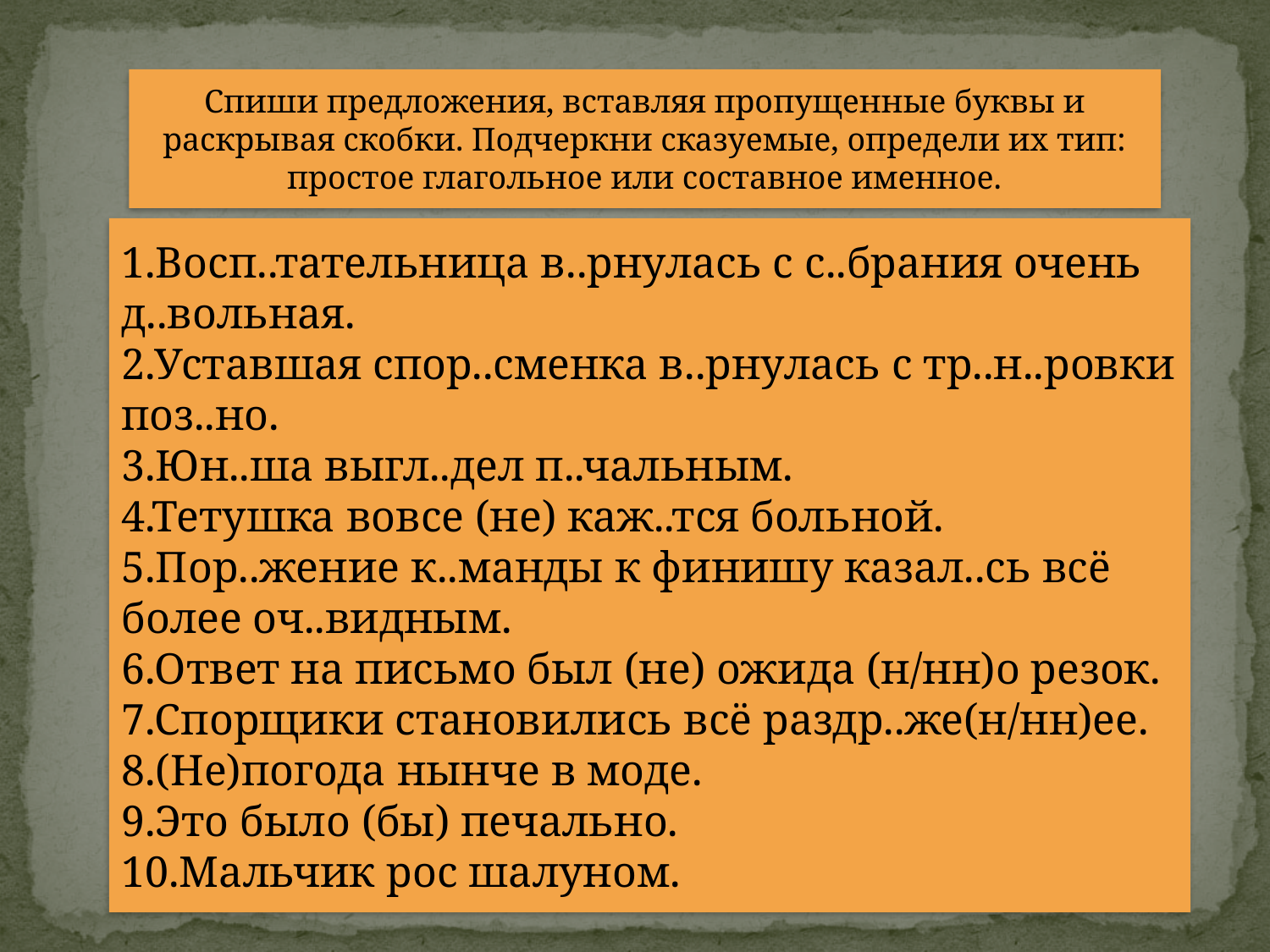

Спиши предложения, вставляя пропущенные буквы и раскрывая скобки. Подчеркни сказуемые, определи их тип: простое глагольное или составное именное.
1.Восп..тательница в..рнулась с с..брания очень д..вольная.
2.Уставшая спор..сменка в..рнулась c тр..н..ровки поз..но.
3.Юн..ша выгл..дел п..чальным.
4.Тетушка вовсе (не) каж..тся больной.
5.Пор..жение к..манды к финишу казал..сь всё более оч..видным.
6.Ответ на письмо был (не) ожида (н/нн)о резок.
7.Спорщики становились всё раздр..же(н/нн)ее.
8.(Не)погода нынче в моде.
9.Это было (бы) печально.
10.Мальчик рос шалуном.